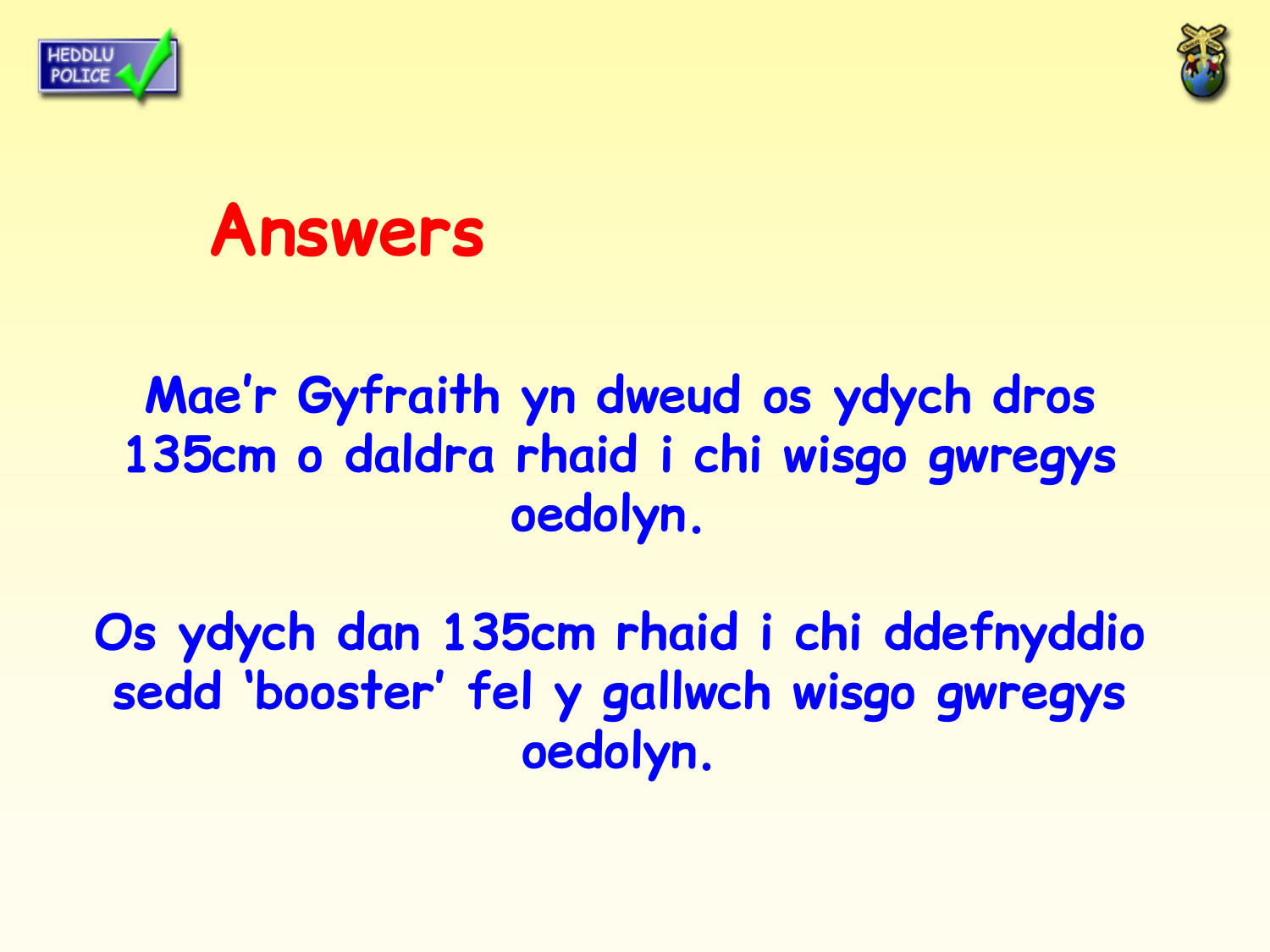

Answers
Mae’r Gyfraith yn dweud os ydych dros 135cm o daldra rhaid i chi wisgo gwregys oedolyn.

Os ydych dan 135cm rhaid i chi ddefnyddio sedd ‘booster’ fel y gallwch wisgo gwregys oedolyn.